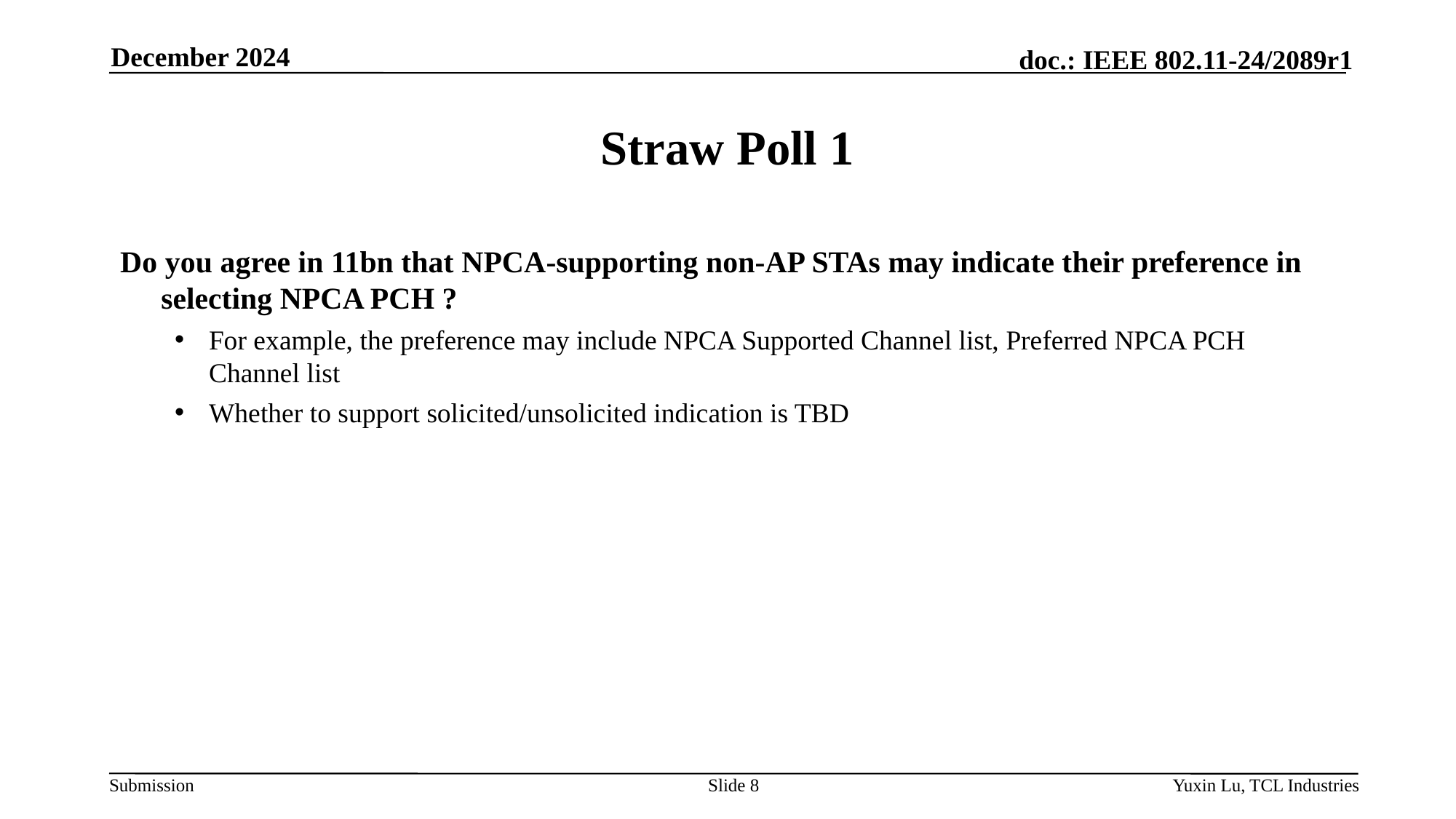

December 2024
# Straw Poll 1
Do you agree in 11bn that NPCA-supporting non-AP STAs may indicate their preference in selecting NPCA PCH ?
For example, the preference may include NPCA Supported Channel list, Preferred NPCA PCH Channel list
Whether to support solicited/unsolicited indication is TBD

Slide 8
Yuxin Lu, TCL Industries